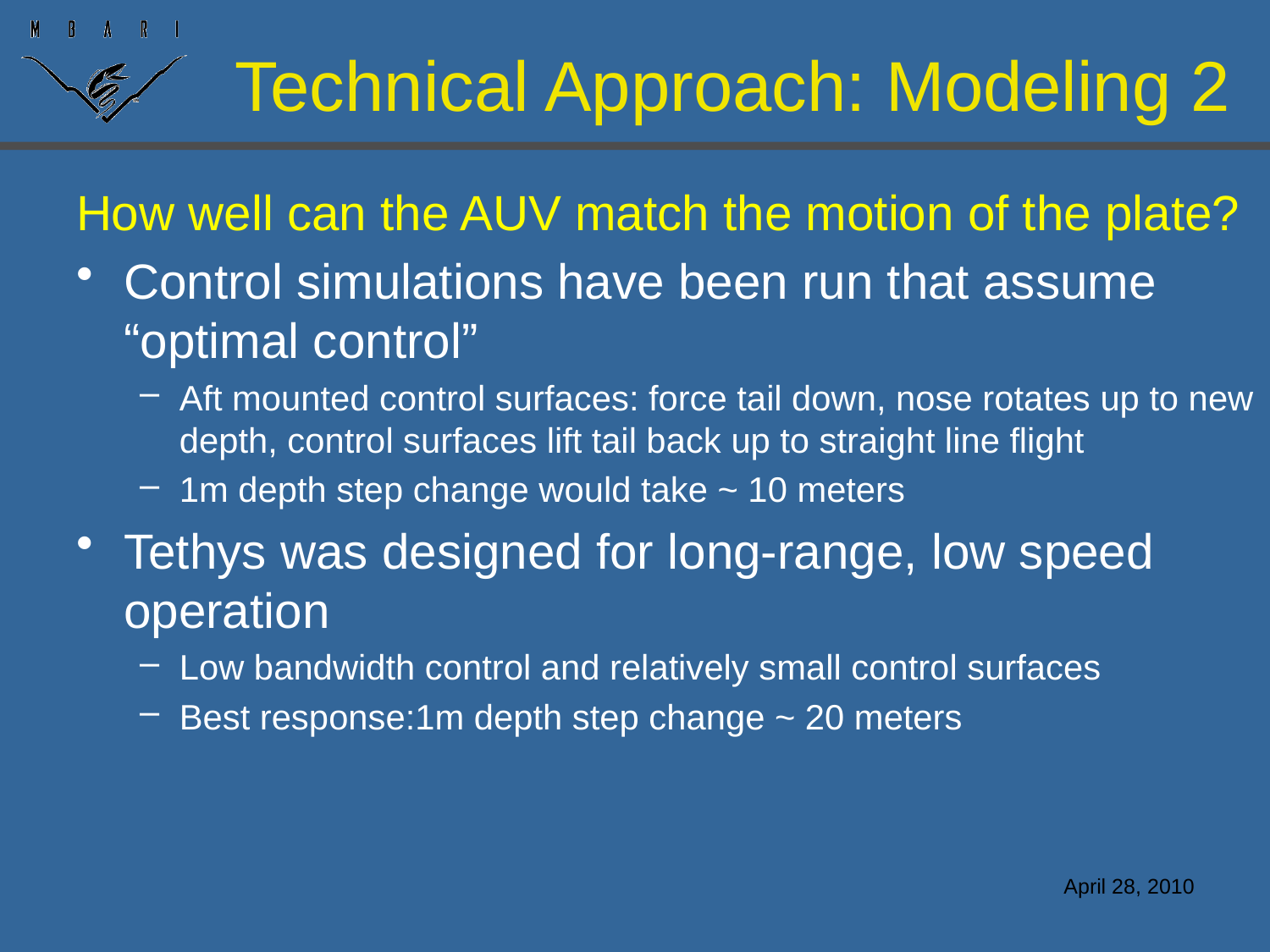

# Technical Approach: Modeling 2
How well can the AUV match the motion of the plate?
Control simulations have been run that assume “optimal control”
Aft mounted control surfaces: force tail down, nose rotates up to new depth, control surfaces lift tail back up to straight line flight
1m depth step change would take ~ 10 meters
Tethys was designed for long-range, low speed operation
Low bandwidth control and relatively small control surfaces
Best response:1m depth step change ~ 20 meters

April 28, 2010